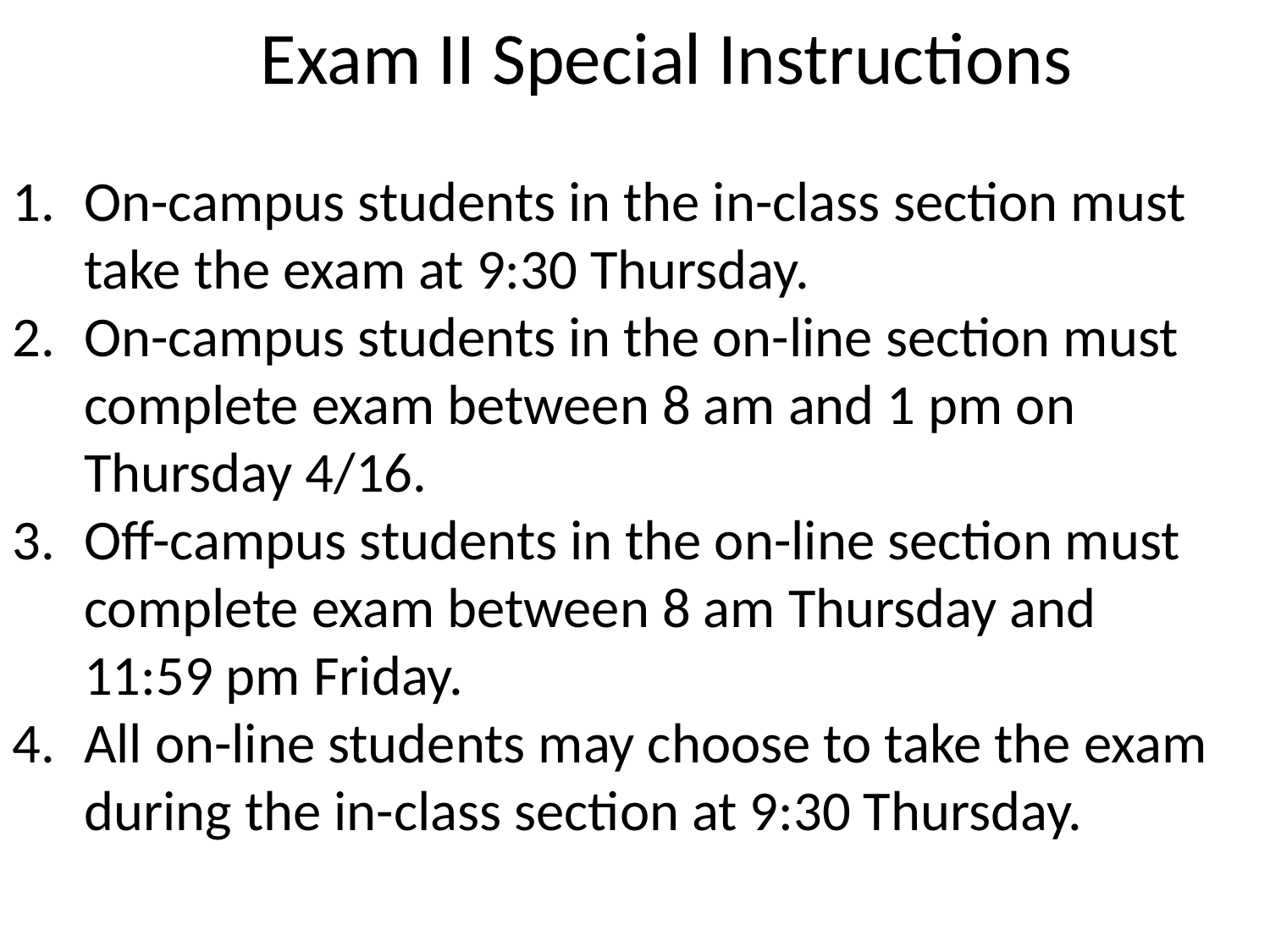

# Exam II Special Instructions
On-campus students in the in-class section must take the exam at 9:30 Thursday.
On-campus students in the on-line section must complete exam between 8 am and 1 pm on Thursday 4/16.
Off-campus students in the on-line section must complete exam between 8 am Thursday and 11:59 pm Friday.
All on-line students may choose to take the exam during the in-class section at 9:30 Thursday.